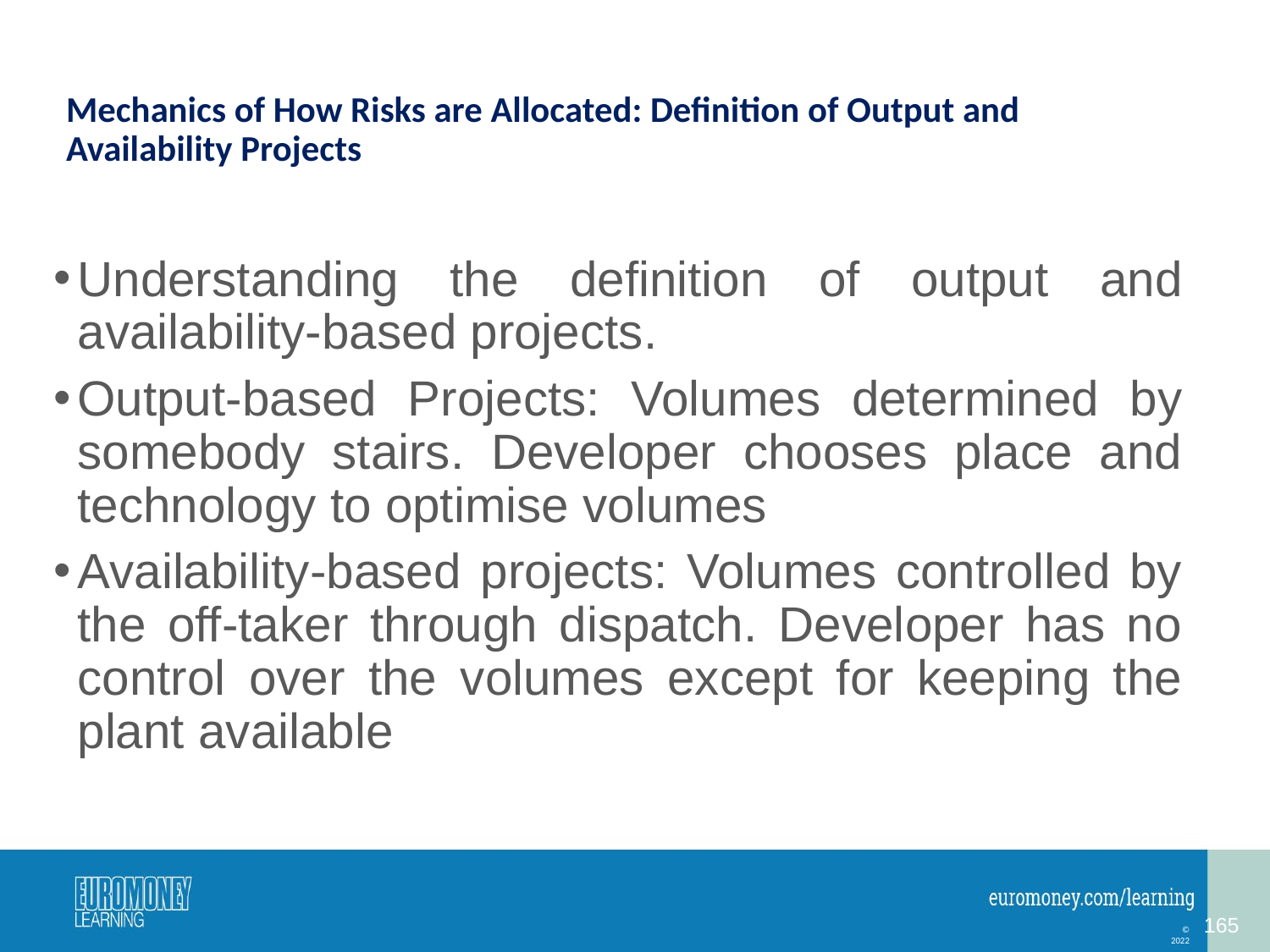

# Mechanics of How Risks are Allocated: Definition of Output and Availability Projects
Understanding the definition of output and availability-based projects.
Output-based Projects: Volumes determined by somebody stairs. Developer chooses place and technology to optimise volumes
Availability-based projects: Volumes controlled by the off-taker through dispatch. Developer has no control over the volumes except for keeping the plant available
165